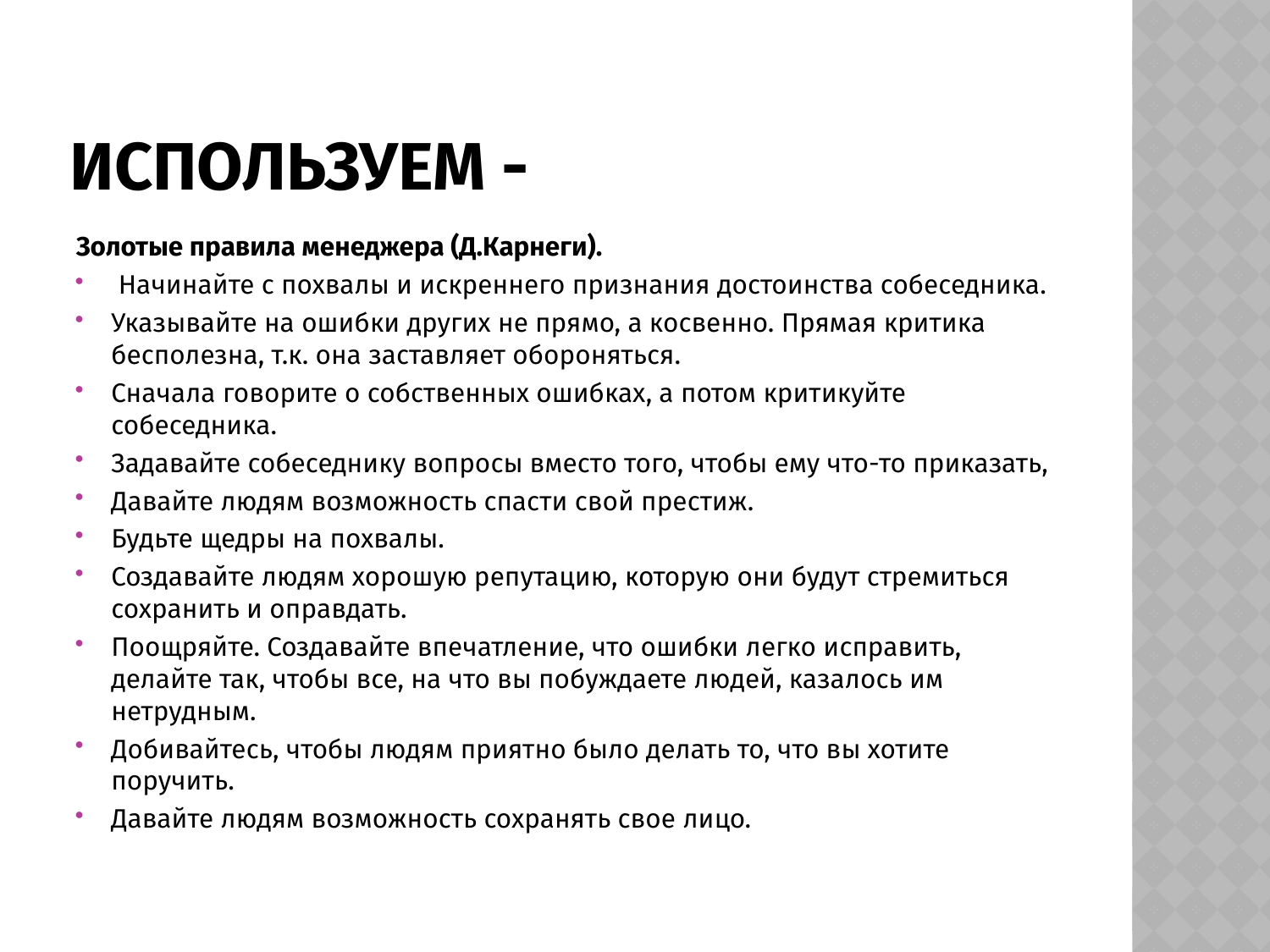

# Используем -
Золотые правила менеджера (Д.Карнеги).
 Начинайте с похвалы и искреннего признания достоинства собеседника.
Указывайте на ошибки других не прямо, а косвенно. Прямая критика бесполезна, т.к. она заставляет обороняться.
Сначала говорите о собственных ошибках, а потом критикуйте собеседника.
Задавайте собеседнику вопросы вместо того, чтобы ему что-то приказать,
Давайте людям возможность спасти свой престиж.
Будьте щедры на похвалы.
Создавайте людям хорошую репутацию, которую они будут стремиться сохранить и оправдать.
Поощряйте. Создавайте впечатление, что ошибки легко исправить, делайте так, чтобы все, на что вы побуждаете людей, казалось им нетрудным.
Добивайтесь, чтобы людям приятно было делать то, что вы хотите поручить.
Давайте людям возможность сохранять свое лицо.